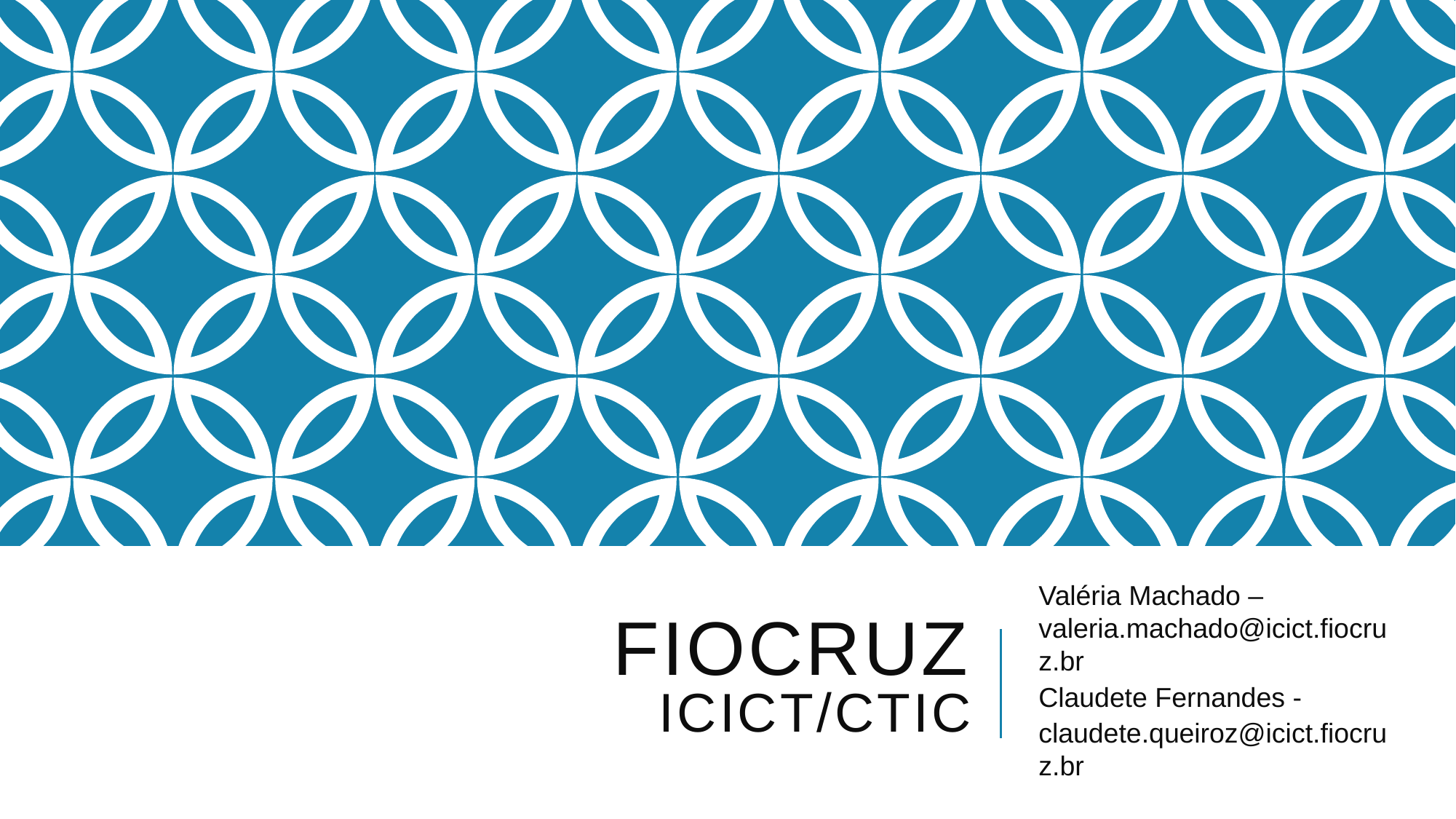

# Fiocruz Icict/Ctic
Valéria Machado – valeria.machado@icict.fiocruz.br
Claudete Fernandes -
claudete.queiroz@icict.fiocruz.br